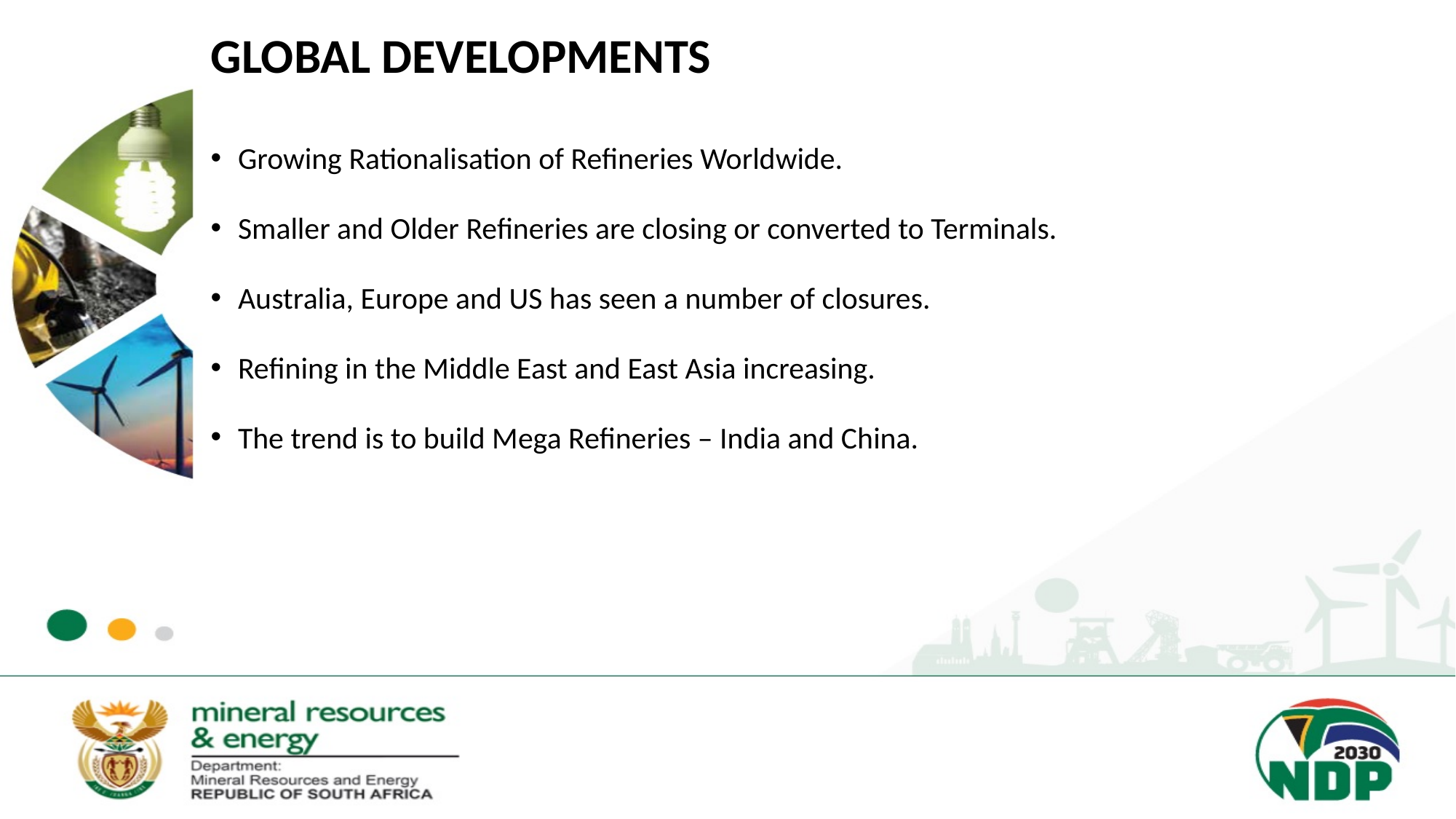

# GLOBAL DEVELOPMENTS
Growing Rationalisation of Refineries Worldwide.
Smaller and Older Refineries are closing or converted to Terminals.
Australia, Europe and US has seen a number of closures.
Refining in the Middle East and East Asia increasing.
The trend is to build Mega Refineries – India and China.